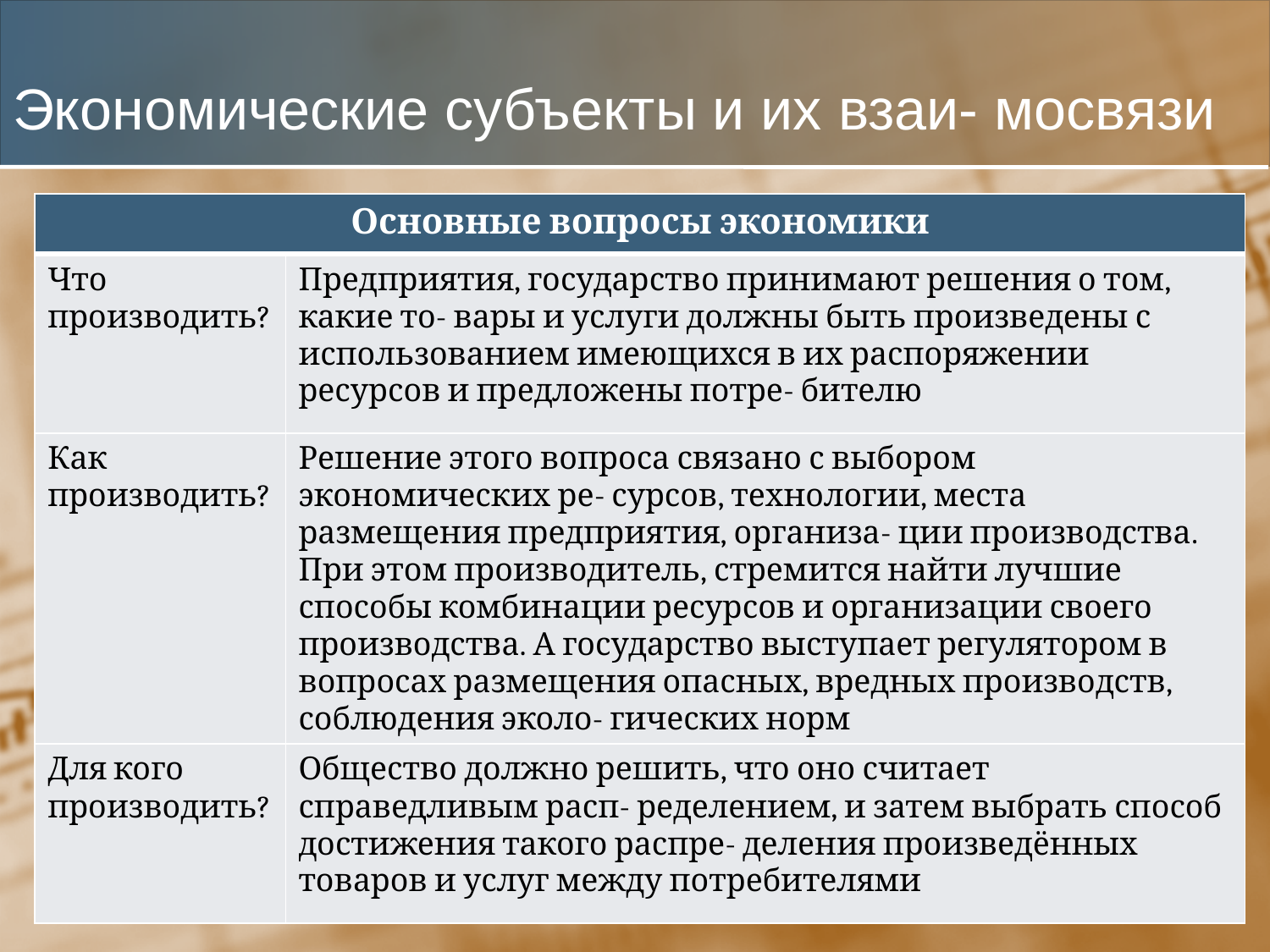

# Экономические субъекты и их взаи- мосвязи
| Основные вопросы экономики |  |
| --- | --- |
| Что производить? | Предприятия, государство принимают решения о том, какие то- вары и услуги должны быть произведены с использованием имеющихся в их распоряжении ресурсов и предложены потре- бителю |
| Как производить? | Решение этого вопроса связано с выбором экономических ре- сурсов, технологии, места размещения предприятия, организа- ции производства. При этом производитель, стремится найти лучшие способы комбинации ресурсов и организации своего производства. А государство выступает регулятором в вопросах размещения опасных, вредных производств, соблюдения эколо- гических норм |
| Для кого производить? | Общество должно решить, что оно считает справедливым расп- ределением, и затем выбрать способ достижения такого распре- деления произведённых товаров и услуг между потребителями |